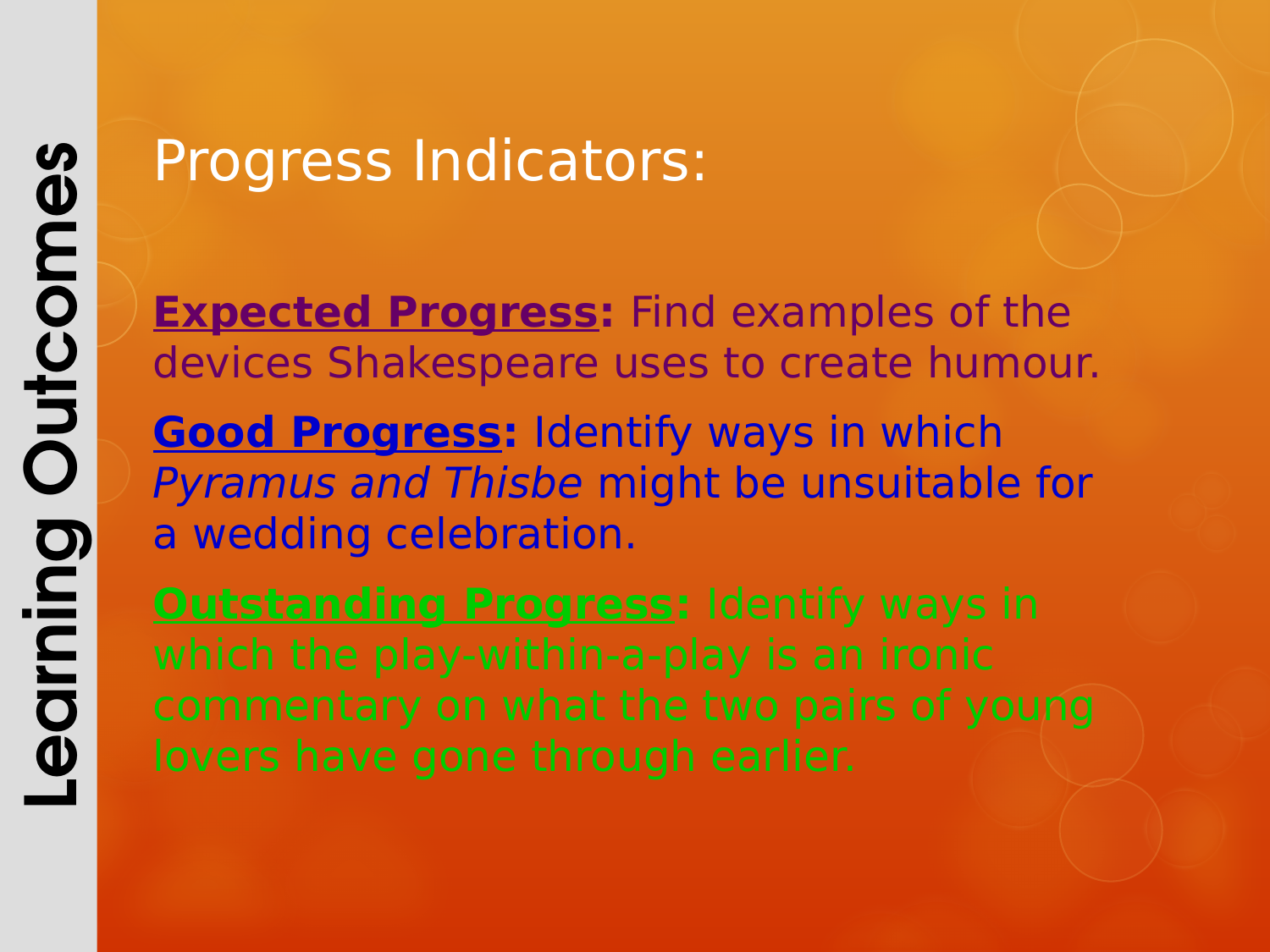

# Progress Indicators:
Expected Progress: Find examples of the devices Shakespeare uses to create humour.
Good Progress: Identify ways in which Pyramus and Thisbe might be unsuitable for a wedding celebration.
Outstanding Progress: Identify ways in which the play-within-a-play is an ironic commentary on what the two pairs of young lovers have gone through earlier.
Learning Outcomes